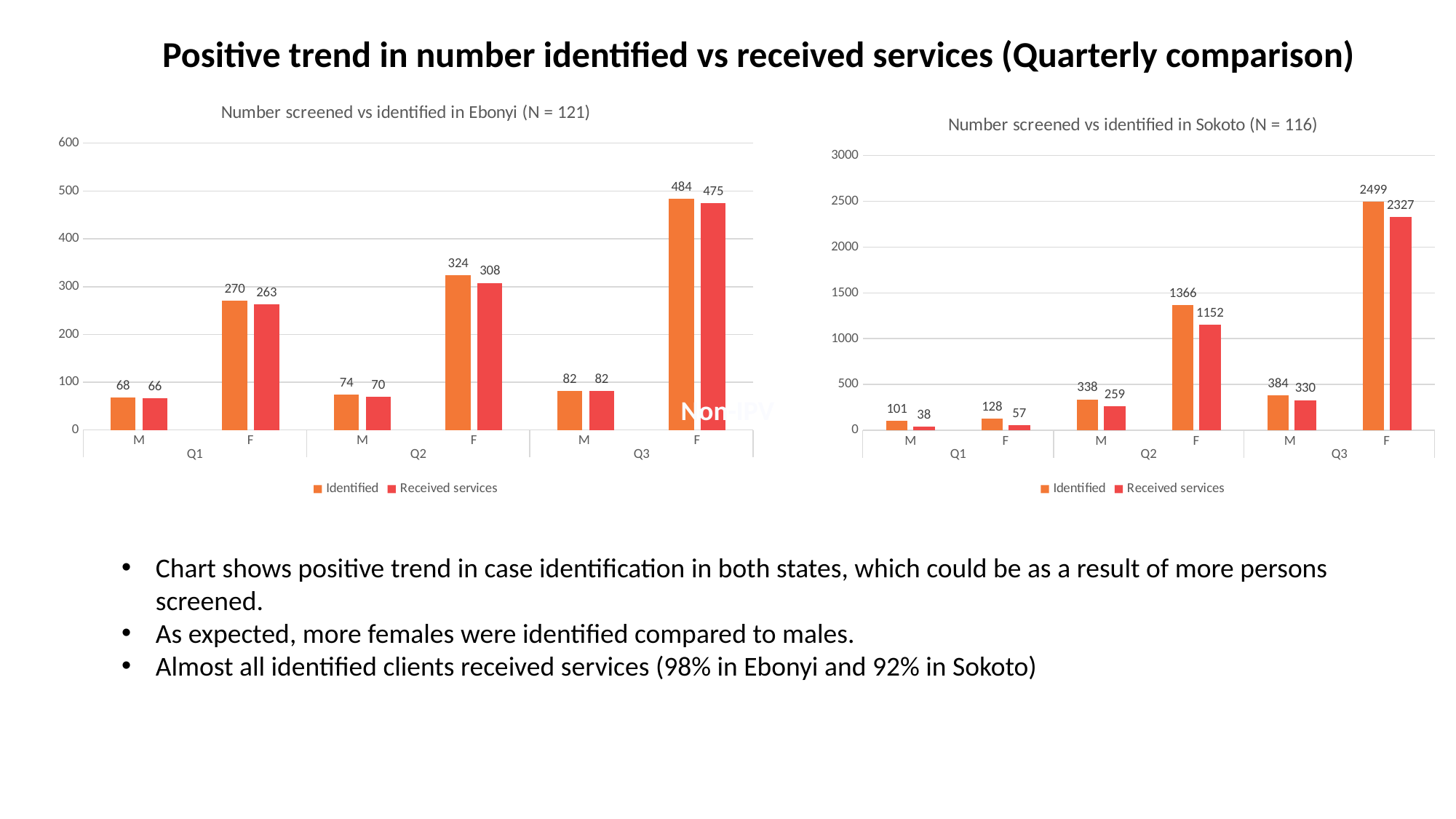

Positive trend in number identified vs received services (Quarterly comparison)

### Chart: Number screened vs identified in Ebonyi (N = 121)

| Category | Identified | Received services |
|---|---|---|
| M | 68.0 | 66.0 |
| F | 270.0 | 263.0 |
| M | 74.0 | 70.0 |
| F | 324.0 | 308.0 |
| M  | 82.0 | 82.0 |
| F | 484.0 | 475.0 |

### Chart: Number screened vs identified in Sokoto (N = 116)

| Category | Identified | Received services |
|---|---|---|
| M | 101.0 | 38.0 |
| F | 128.0 | 57.0 |
| M | 338.0 | 259.0 |
| F | 1366.0 | 1152.0 |
| M  | 384.0 | 330.0 |
| F | 2499.0 | 2327.0 |
Non-IPV
Chart shows positive trend in case identification in both states, which could be as a result of more persons screened.
As expected, more females were identified compared to males.
Almost all identified clients received services (98% in Ebonyi and 92% in Sokoto)